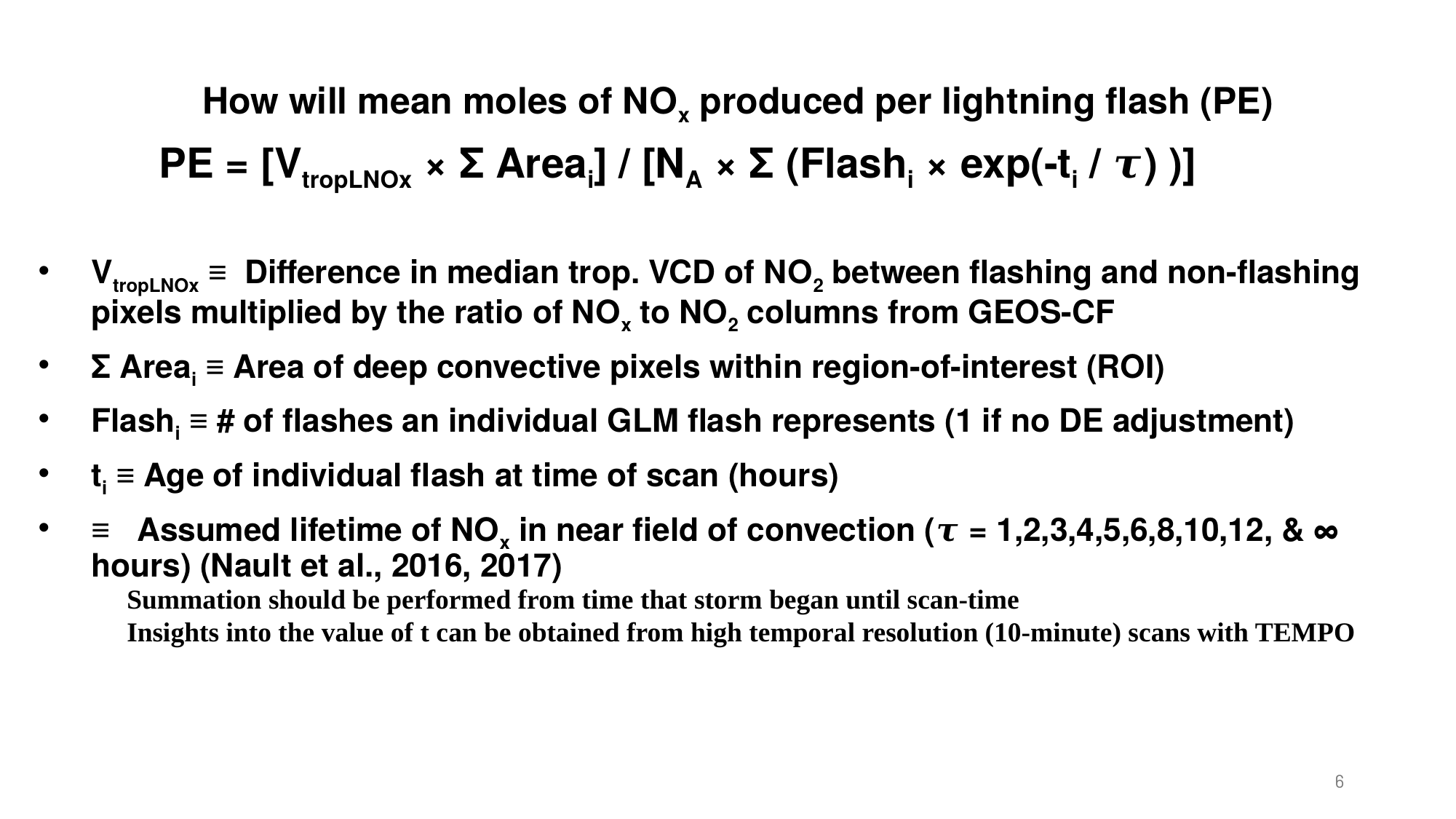

# How will mean moles of NOx produced per lightning flash (PE)
PE = [VtropLNOx × Σ Areai] / [NA × Σ (Flashi × exp(-ti / 𝝉) )]

VtropLNOx ≡  Difference in median trop. VCD of NO2 between flashing and non-flashing pixels multiplied by the ratio of NOx to NO2 columns from GEOS-CF
Σ Areai ≡ Area of deep convective pixels within region-of-interest (ROI)
Flashi ≡ # of flashes an individual GLM flash represents (1 if no DE adjustment)
ti ≡ Age of individual flash at time of scan (hours)
𝝉 ≡ Assumed lifetime of NOx in near field of convection (𝝉 = 1,2,3,4,5,6,8,10,12, & ∞ hours) (Nault et al., 2016, 2017)

Summation should be performed from time that storm began until scan-time
Insights into the value of t can be obtained from high temporal resolution (10-minute) scans with TEMPO
6